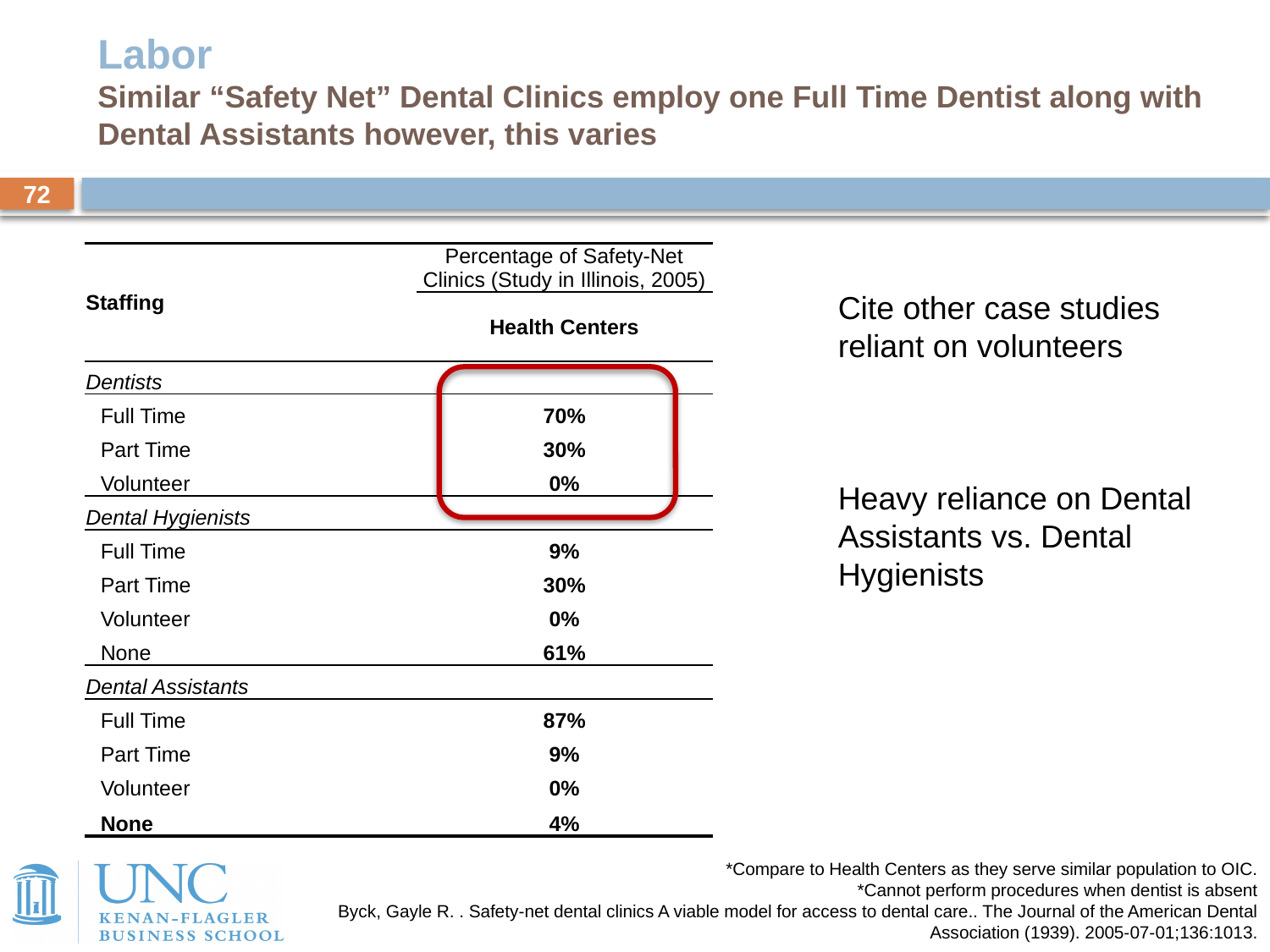

# Labor Similar “Safety Net” Dental Clinics employ one Full Time Dentist along with Dental Assistants however, this varies
72
| Staffing | Percentage of Safety-Net Clinics (Study in Illinois, 2005) |
| --- | --- |
|  | Health Centers |
| Dentists |  |
| Full Time | 70% |
| Part Time | 30% |
| Volunteer | 0% |
| Dental Hygienists |  |
| Full Time | 9% |
| Part Time | 30% |
| Volunteer | 0% |
| None | 61% |
| Dental Assistants |  |
| Full Time | 87% |
| Part Time | 9% |
| Volunteer | 0% |
| None | 4% |

Cite other case studies reliant on volunteers

Heavy reliance on Dental Assistants vs. Dental Hygienists

*Compare to Health Centers as they serve similar population to OIC.
*Cannot perform procedures when dentist is absent
Byck, Gayle R. . Safety-net dental clinics A viable model for access to dental care.. The Journal of the American Dental Association (1939). 2005-07-01;136:1013.